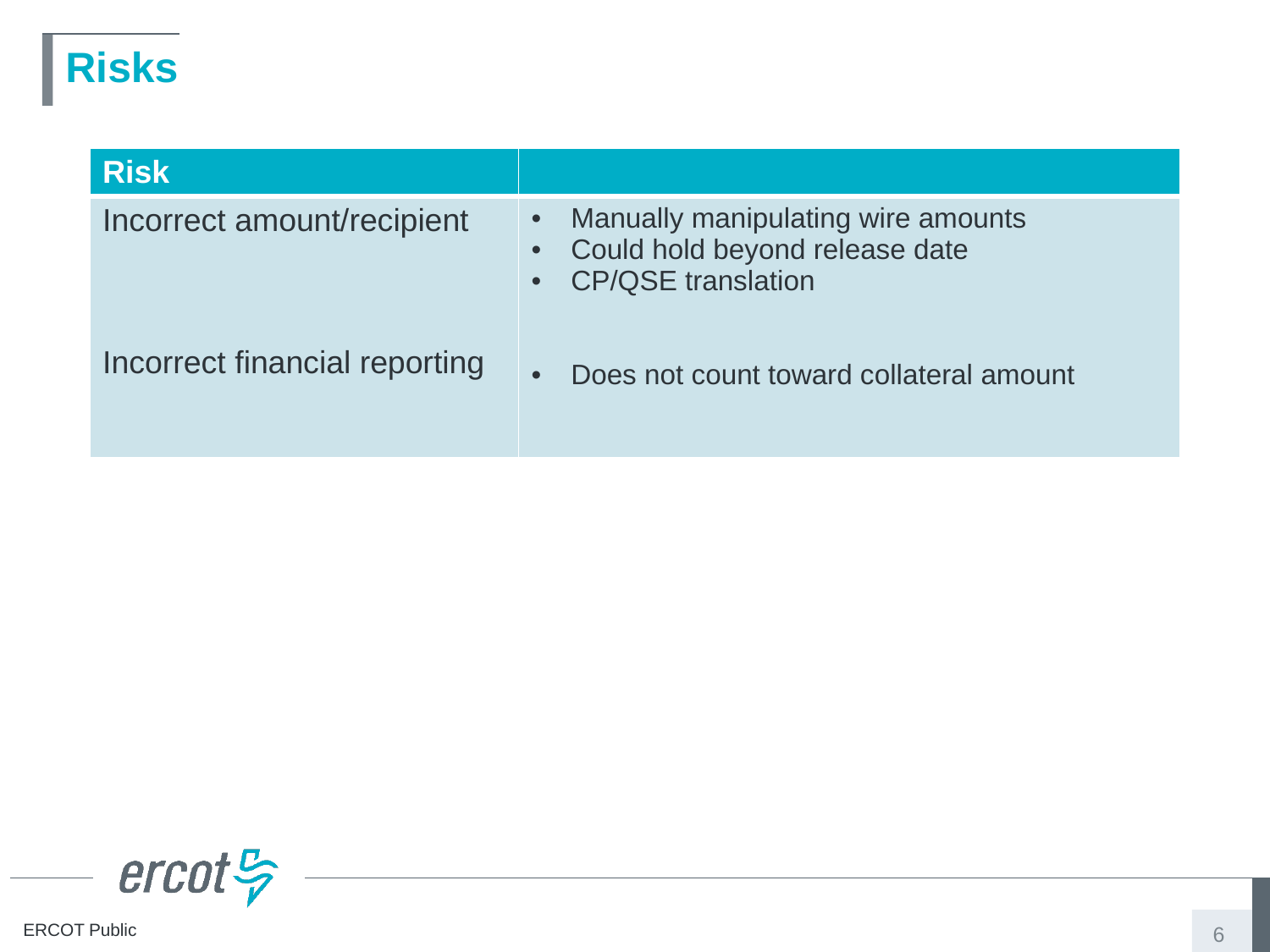

# Risks
| Risk |  |
| --- | --- |
| Incorrect amount/recipient Incorrect financial reporting | Manually manipulating wire amounts Could hold beyond release date CP/QSE translation Does not count toward collateral amount |
6